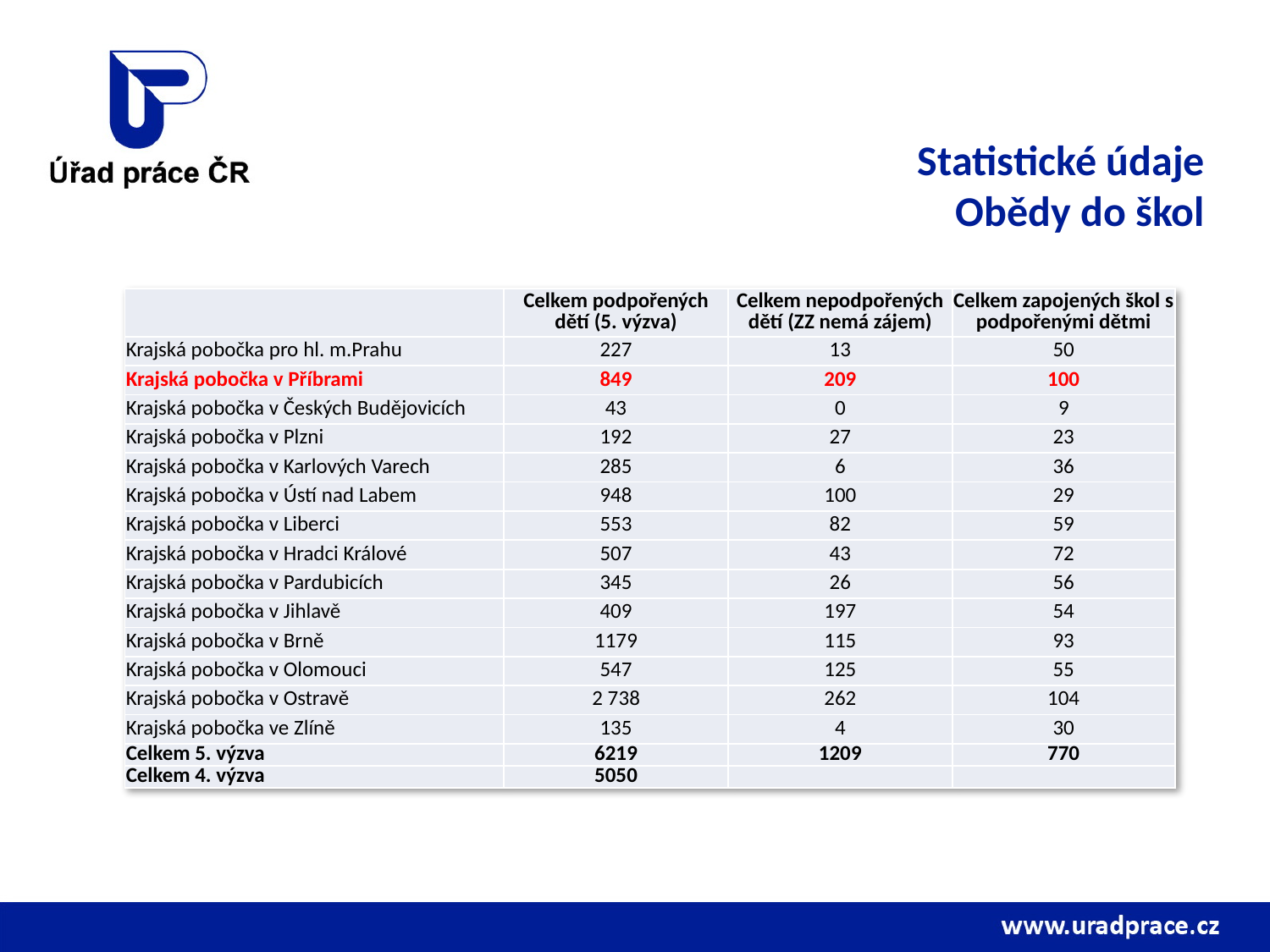

Statistické údaje
Obědy do škol
|  | Celkem podpořených dětí (5. výzva) | Celkem nepodpořených dětí (ZZ nemá zájem) | Celkem zapojených škol s podpořenými dětmi |
| --- | --- | --- | --- |
| Krajská pobočka pro hl. m.Prahu | 227 | 13 | 50 |
| Krajská pobočka v Příbrami | 849 | 209 | 100 |
| Krajská pobočka v Českých Budějovicích | 43 | 0 | 9 |
| Krajská pobočka v Plzni | 192 | 27 | 23 |
| Krajská pobočka v Karlových Varech | 285 | 6 | 36 |
| Krajská pobočka v Ústí nad Labem | 948 | 100 | 29 |
| Krajská pobočka v Liberci | 553 | 82 | 59 |
| Krajská pobočka v Hradci Králové | 507 | 43 | 72 |
| Krajská pobočka v Pardubicích | 345 | 26 | 56 |
| Krajská pobočka v Jihlavě | 409 | 197 | 54 |
| Krajská pobočka v Brně | 1179 | 115 | 93 |
| Krajská pobočka v Olomouci | 547 | 125 | 55 |
| Krajská pobočka v Ostravě | 2 738 | 262 | 104 |
| Krajská pobočka ve Zlíně | 135 | 4 | 30 |
| Celkem 5. výzva | 6219 | 1209 | 770 |
| Celkem 4. výzva | 5050 |  |  |